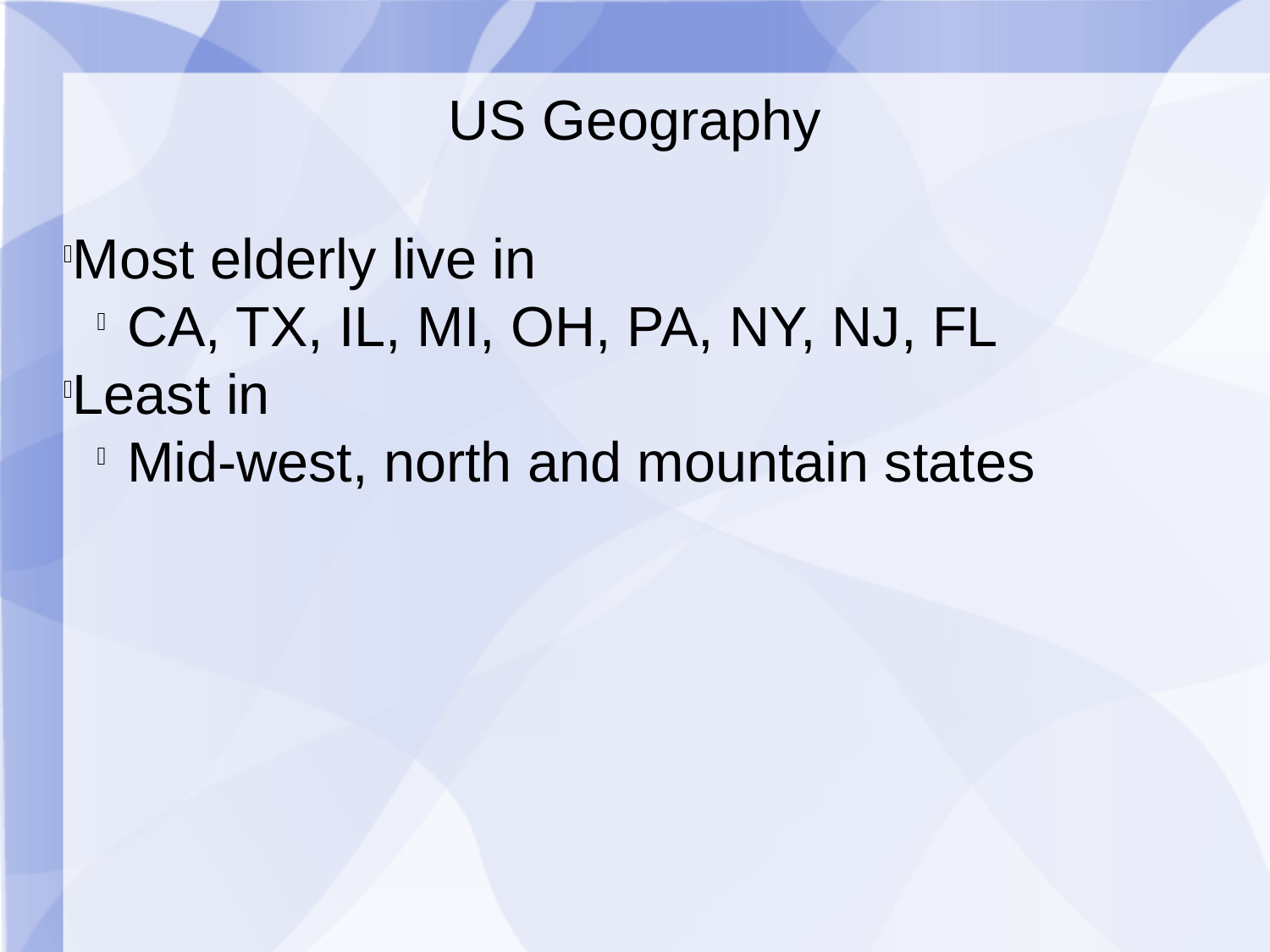

US Geography
Most elderly live in
CA, TX, IL, MI, OH, PA, NY, NJ, FL
Least in
Mid-west, north and mountain states